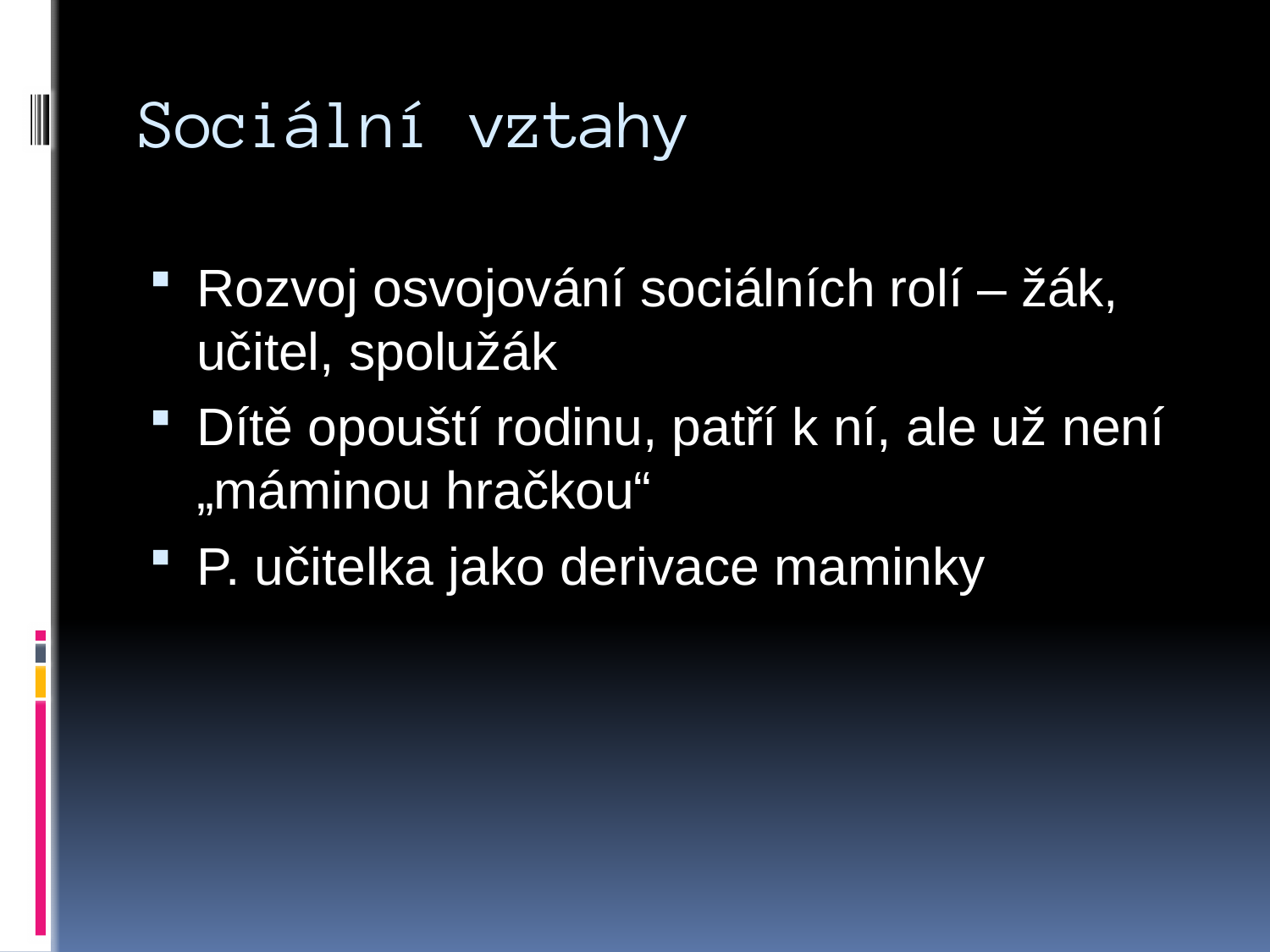

# Sociální vztahy
Rozvoj osvojování sociálních rolí – žák, učitel, spolužák
Dítě opouští rodinu, patří k ní, ale už není „máminou hračkou“
P. učitelka jako derivace maminky